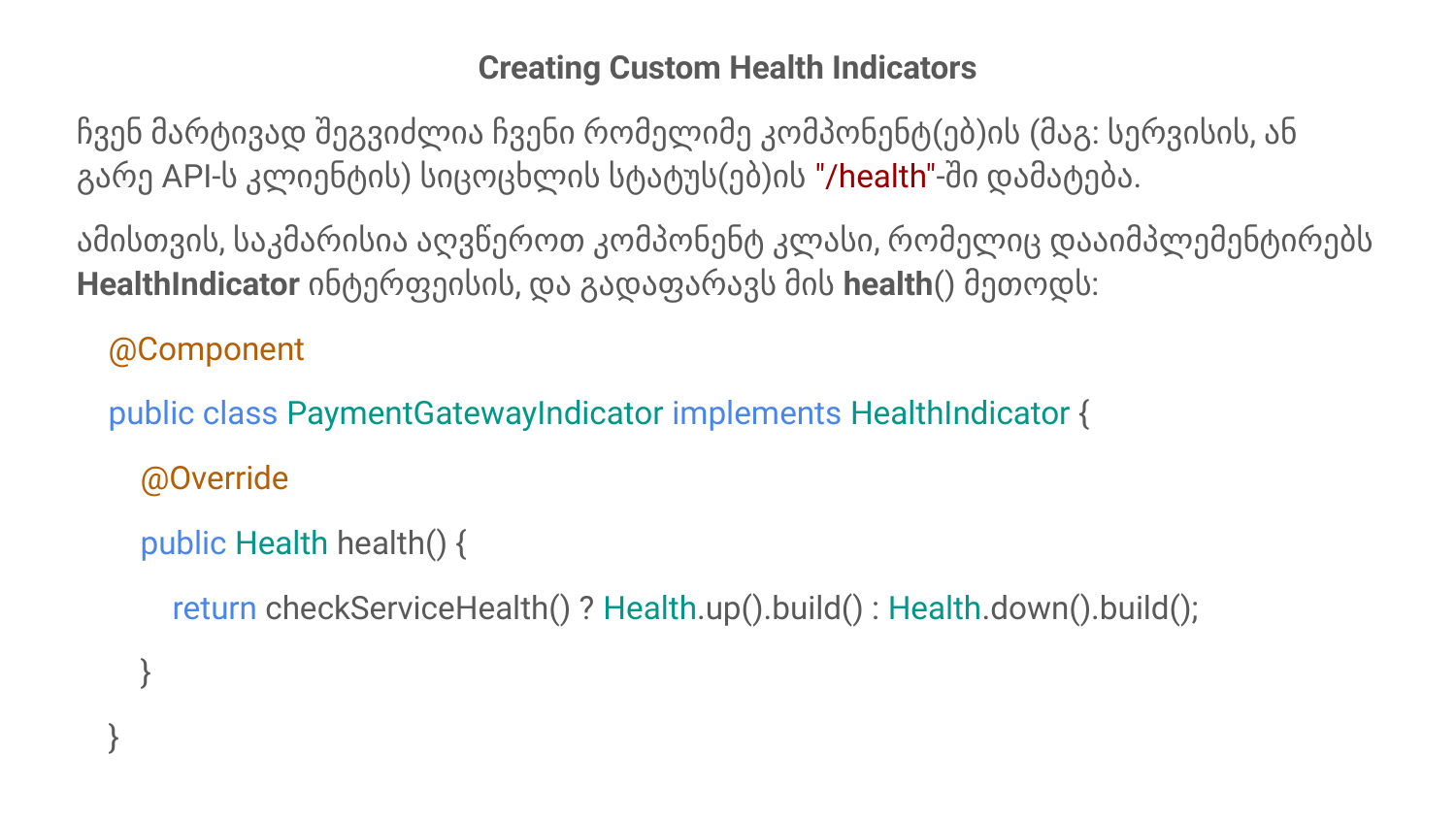

Creating Custom Health Indicators
ჩვენ მარტივად შეგვიძლია ჩვენი რომელიმე კომპონენტ(ებ)ის (მაგ: სერვისის, ან გარე API-ს კლიენტის) სიცოცხლის სტატუს(ებ)ის "/health"-ში დამატება.
ამისთვის, საკმარისია აღვწეროთ კომპონენტ კლასი, რომელიც დააიმპლემენტირებს HealthIndicator ინტერფეისის, და გადაფარავს მის health() მეთოდს:
    @Component
    public class PaymentGatewayIndicator implements HealthIndicator {
        @Override
        public Health health() {
            return checkServiceHealth() ? Health.up().build() : Health.down().build();
        }
    }